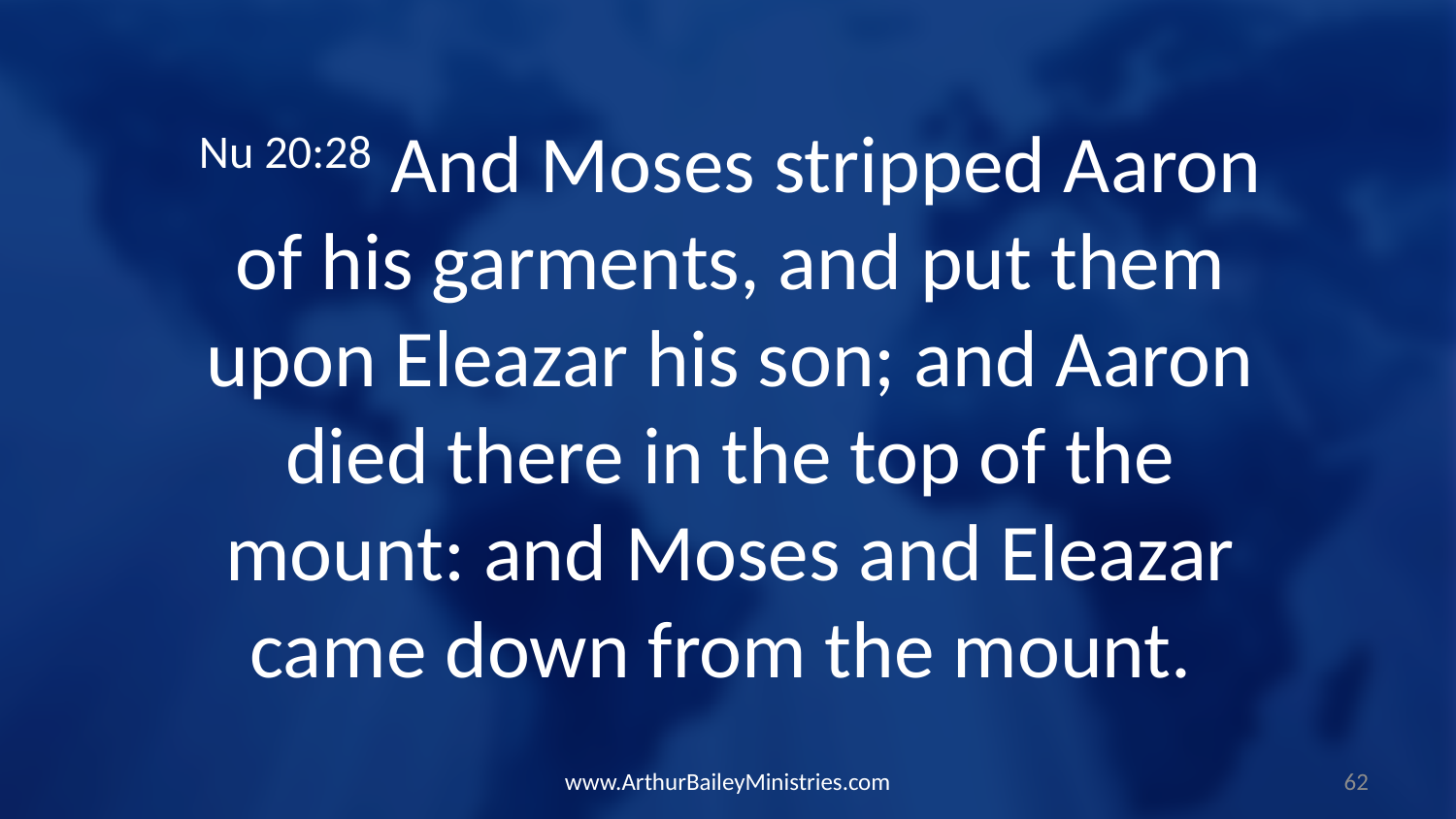

Nu 20:28 And Moses stripped Aaron of his garments, and put them upon Eleazar his son; and Aaron died there in the top of the mount: and Moses and Eleazar came down from the mount.

www.ArthurBaileyMinistries.com
62